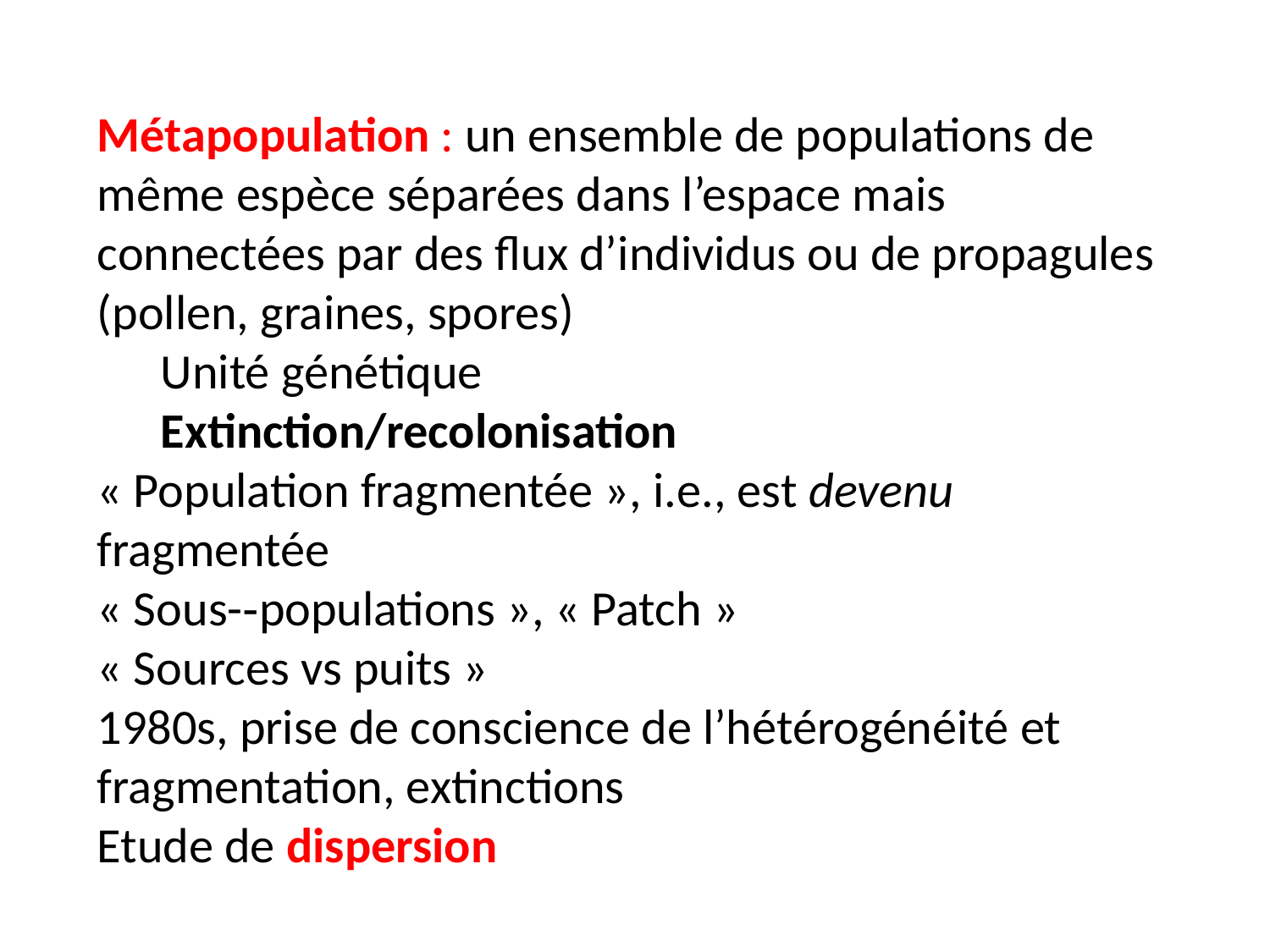

Métapopulation : un ensemble de populations de même espèce séparées dans l’espace mais connectées par des ﬂux d’individus ou de propagules (pollen, graines, spores)
Unité génétique
Extinction/recolonisation
« Population fragmentée », i.e., est devenu fragmentée
« Sous-­‐populations », « Patch »
« Sources vs puits »
1980s, prise de conscience de l’hétérogénéité et fragmentation, extinctions
Etude de dispersion